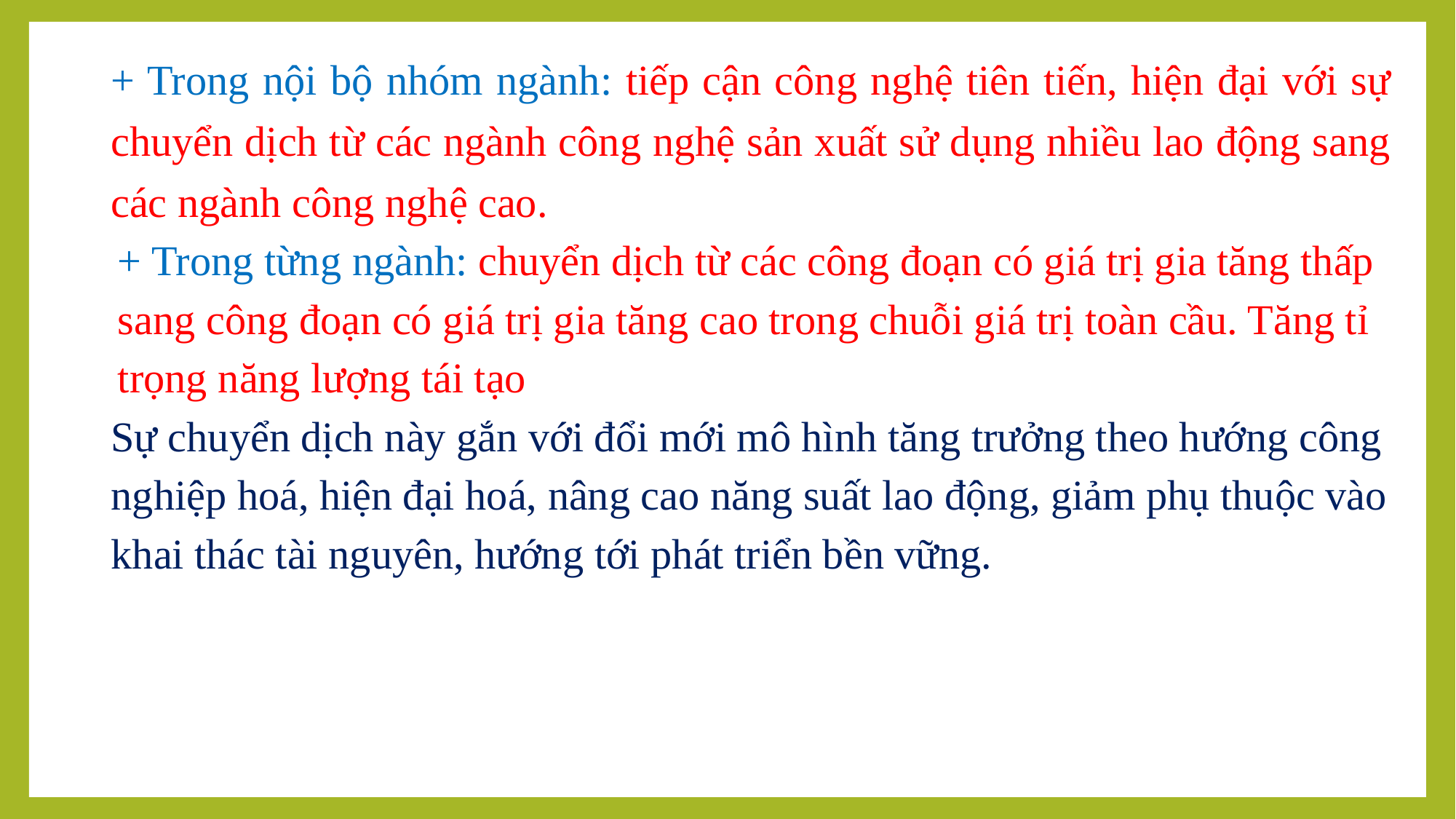

+ Trong nội bộ nhóm ngành: tiếp cận công nghệ tiên tiến, hiện đại với sự chuyển dịch từ các ngành công nghệ sản xuất sử dụng nhiều lao động sang các ngành công nghệ cao.
+ Trong từng ngành: chuyển dịch từ các công đoạn có giá trị gia tăng thấp sang công đoạn có giá trị gia tăng cao trong chuỗi giá trị toàn cầu. Tăng tỉ trọng năng lượng tái tạo
Sự chuyển dịch này gắn với đổi mới mô hình tăng trưởng theo hướng công nghiệp hoá, hiện đại hoá, nâng cao năng suất lao động, giảm phụ thuộc vào khai thác tài nguyên, hướng tới phát triển bền vững.